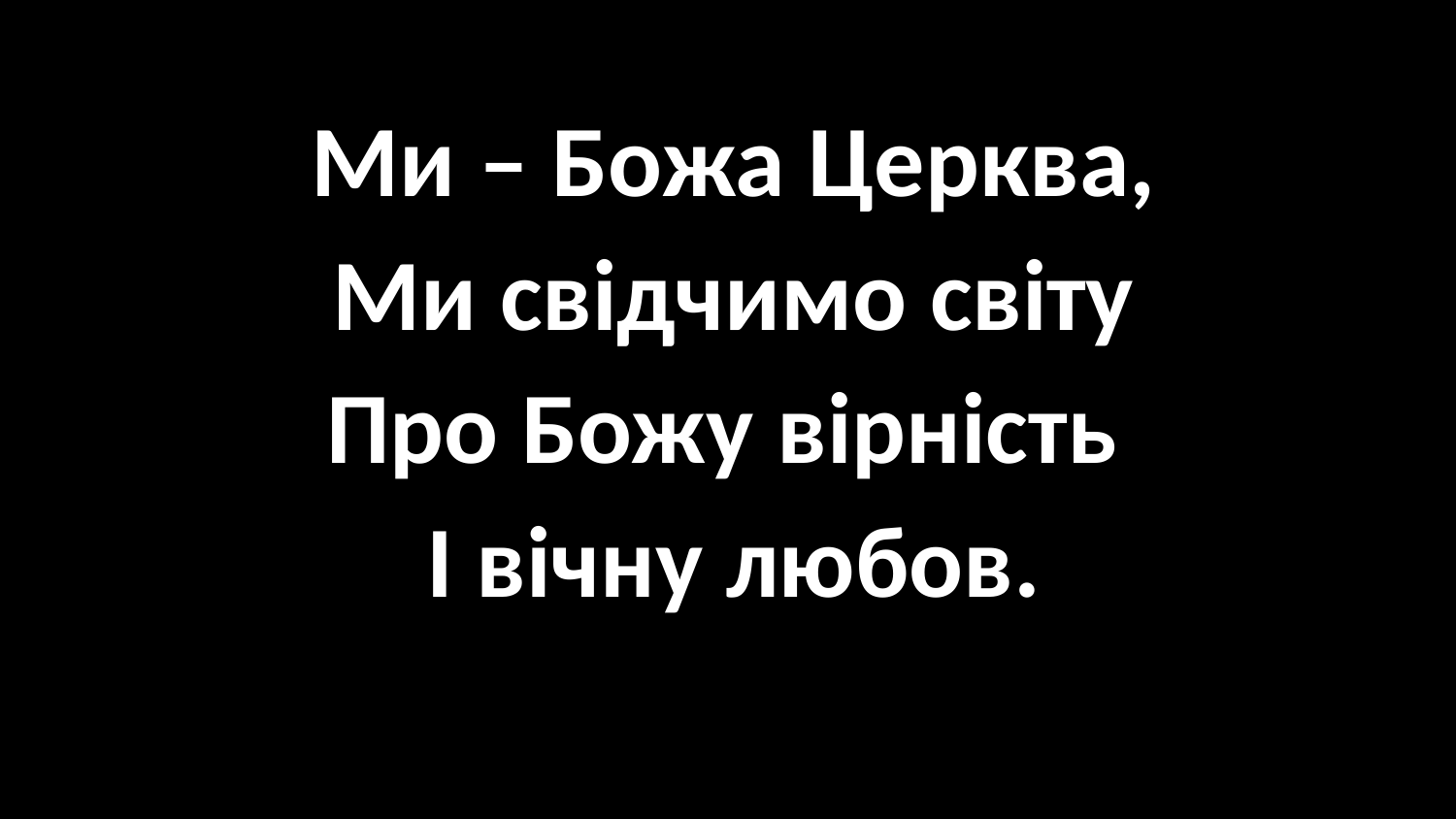

#
Ми – Божа Церква,
Ми свідчимо світу
Про Божу вірність
І вічну любов.